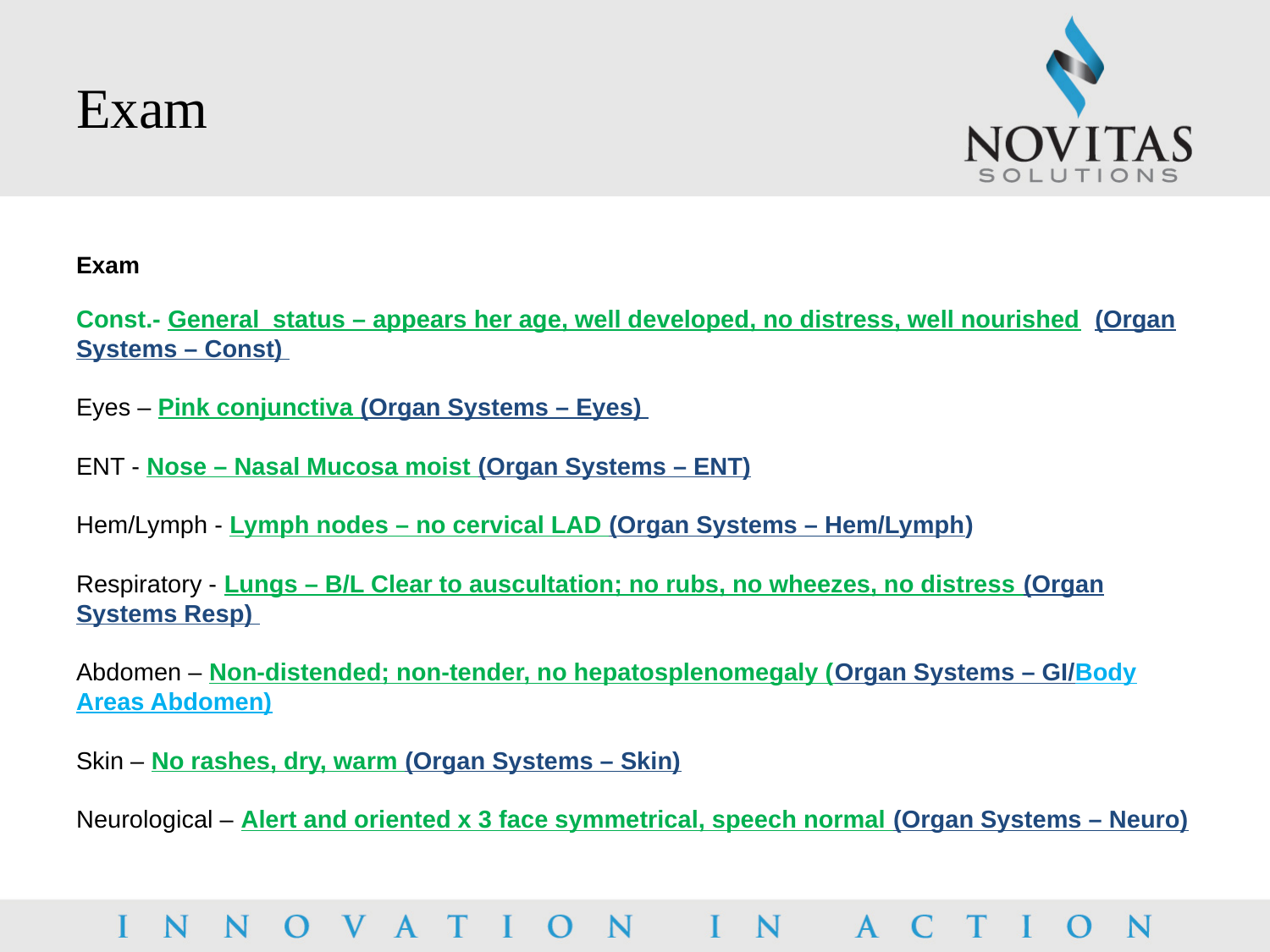

# Exam
Exam
Const.- General  status – appears her age, well developed, no distress, well nourished  (Organ Systems – Const)
Eyes – Pink conjunctiva (Organ Systems – Eyes)
ENT - Nose – Nasal Mucosa moist (Organ Systems – ENT)
Hem/Lymph - Lymph nodes – no cervical LAD (Organ Systems – Hem/Lymph)
Respiratory - Lungs – B/L Clear to auscultation; no rubs, no wheezes, no distress (Organ Systems Resp)
Abdomen – Non-distended; non-tender, no hepatosplenomegaly (Organ Systems – GI/Body Areas Abdomen)
Skin – No rashes, dry, warm (Organ Systems – Skin)
Neurological – Alert and oriented x 3 face symmetrical, speech normal (Organ Systems – Neuro)